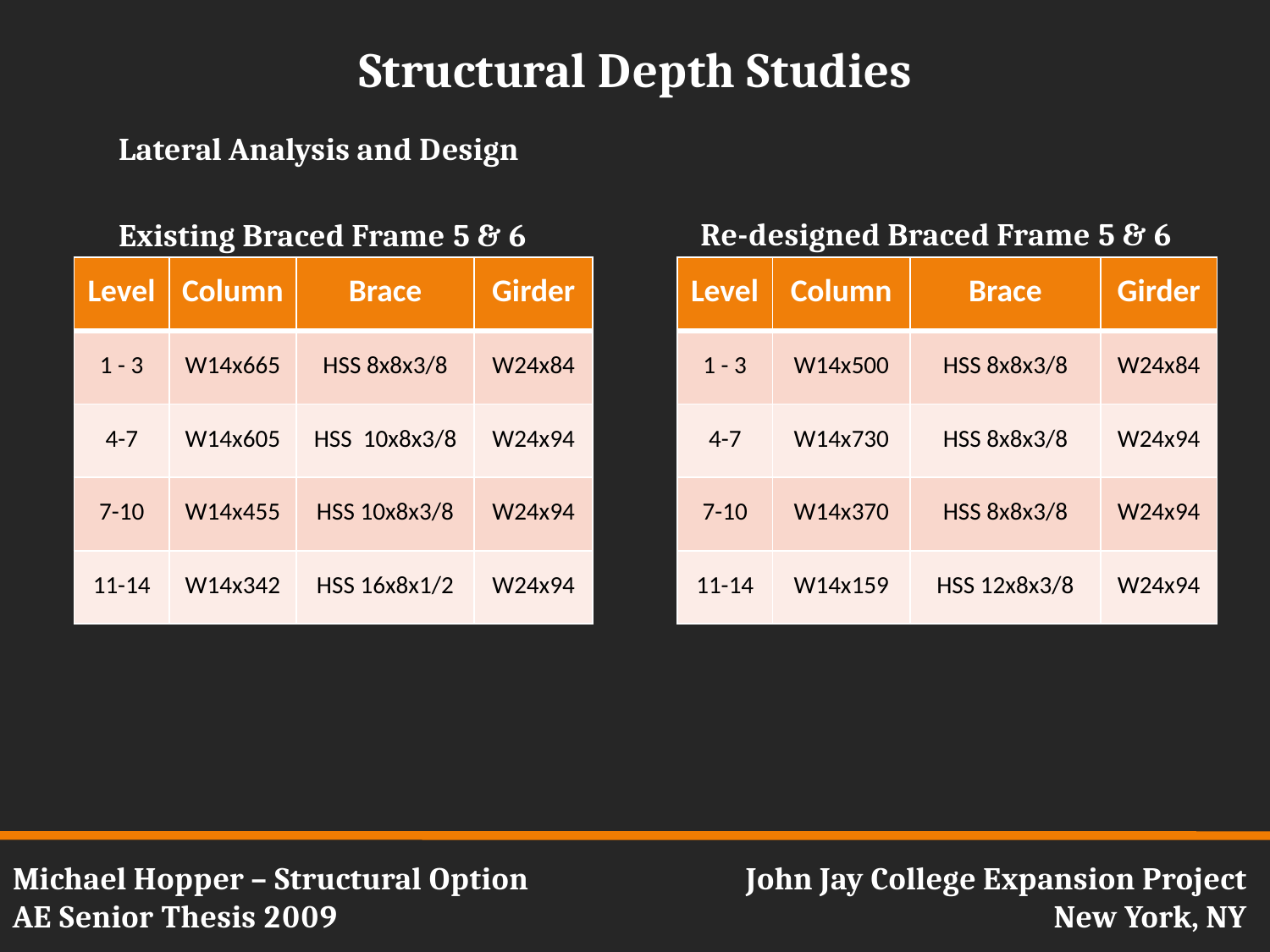

Structural Depth Studies

Lateral Analysis and Design

Re-designed Braced Frame 5 & 6

Existing Braced Frame 5 & 6

| Level | Column | Brace | Girder |
| --- | --- | --- | --- |
| 1 - 3 | W14x665 | HSS 8x8x3/8 | W24x84 |
| 4-7 | W14x605 | HSS 10x8x3/8 | W24x94 |
| 7-10 | W14x455 | HSS 10x8x3/8 | W24x94 |
| 11-14 | W14x342 | HSS 16x8x1/2 | W24x94 |
| Level | Column | Brace | Girder |
| --- | --- | --- | --- |
| 1 - 3 | W14x500 | HSS 8x8x3/8 | W24x84 |
| 4-7 | W14x730 | HSS 8x8x3/8 | W24x94 |
| 7-10 | W14x370 | HSS 8x8x3/8 | W24x94 |
| 11-14 | W14x159 | HSS 12x8x3/8 | W24x94 |
Michael Hopper – Structural Option
AE Senior Thesis 2009
John Jay College Expansion Project
New York, NY